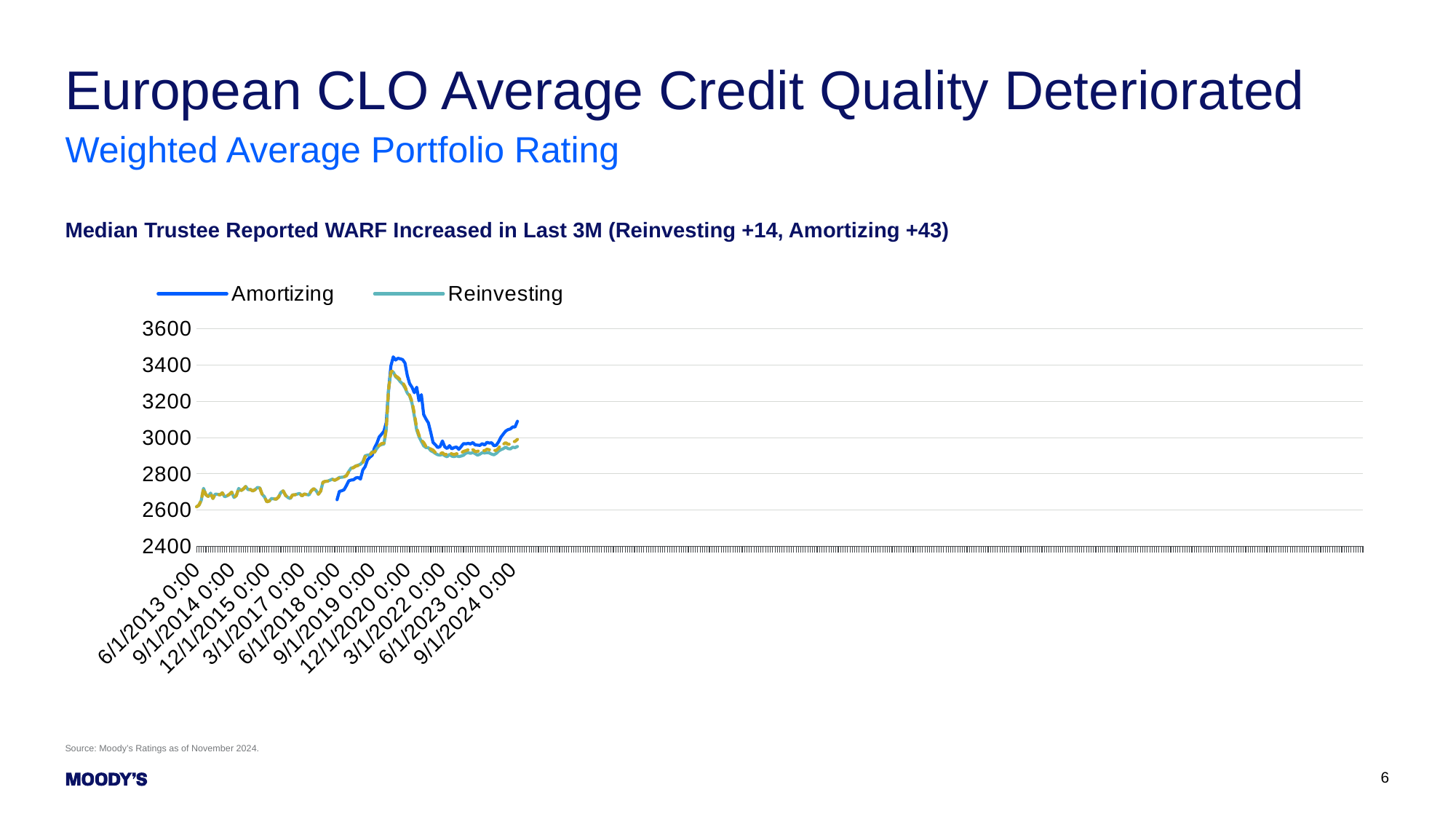

# European CLO Average Credit Quality Deteriorated
Weighted Average Portfolio Rating
Median Trustee Reported WARF Increased in Last 3M (Reinvesting +14, Amortizing +43)

### Chart

| Category | Amortizing | Reinvesting | All deals |
|---|---|---|---|
| 41426 | None | 2618.0 | 2618.0 |
| 41456 | None | 2626.0 | 2626.0 |
| 41487 | None | 2653.0 | 2653.0 |
| 41518 | None | 2719.5 | 2719.5 |
| 41548 | None | 2684.0 | 2684.0 |
| 41579 | None | 2675.0 | 2675.0 |
| 41609 | None | 2693.5 | 2693.5 |
| 41640 | None | 2663.5 | 2663.5 |
| 41671 | None | 2688.0 | 2688.0 |
| 41699 | None | 2686.5 | 2686.5 |
| 41730 | None | 2683.5 | 2683.5 |
| 41760 | None | 2695.0 | 2695.0 |
| 41791 | None | 2673.0 | 2673.0 |
| 41821 | None | 2678.0 | 2678.0 |
| 41852 | None | 2686.0 | 2686.0 |
| 41883 | None | 2698.37 | 2698.37 |
| 41913 | None | 2669.0 | 2669.0 |
| 41944 | None | 2680.0 | 2680.0 |
| 41974 | None | 2719.0 | 2719.0 |
| 42005 | None | 2707.5 | 2707.5 |
| 42036 | None | 2716.0 | 2716.0 |
| 42064 | None | 2730.0 | 2730.0 |
| 42095 | None | 2712.5 | 2712.5 |
| 42125 | None | 2713.5 | 2713.5 |
| 42156 | None | 2705.0 | 2705.0 |
| 42186 | None | 2712.5 | 2712.5 |
| 42217 | None | 2724.54 | 2724.54 |
| 42248 | None | 2722.5 | 2722.5 |
| 42278 | None | 2687.0 | 2687.0 |
| 42309 | None | 2673.0 | 2673.0 |
| 42339 | None | 2645.5 | 2645.5 |
| 42370 | None | 2649.0 | 2649.0 |
| 42401 | None | 2663.5 | 2663.5 |
| 42430 | None | 2661.5 | 2661.5 |
| 42461 | None | 2660.0 | 2660.0 |
| 42491 | None | 2671.0 | 2671.0 |
| 42522 | None | 2697.0 | 2697.0 |
| 42552 | None | 2705.5 | 2705.5 |
| 42583 | None | 2681.0 | 2681.0 |
| 42614 | None | 2669.5 | 2669.5 |
| 42644 | None | 2663.0 | 2663.0 |
| 42675 | None | 2683.0 | 2683.0 |
| 42705 | None | 2684.0 | 2684.0 |
| 42736 | None | 2688.0 | 2688.0 |
| 42767 | None | 2691.5 | 2691.5 |
| 42795 | None | 2678.0 | 2678.0 |
| 42826 | None | 2688.0 | 2688.0 |
| 42856 | None | 2685.5 | 2685.5 |
| 42887 | None | 2683.0 | 2683.0 |
| 42917 | None | 2706.0 | 2706.0 |
| 42948 | None | 2717.5 | 2717.5 |
| 42979 | None | 2708.5 | 2708.5 |
| 43009 | None | 2687.0 | 2687.0 |
| 43040 | None | 2704.0 | 2704.0 |
| 43070 | None | 2754.0 | 2754.0 |
| 43101 | None | 2758.0 | 2758.0 |
| 43132 | None | 2759.5 | 2759.5 |
| 43160 | None | 2765.0 | 2765.0 |
| 43191 | None | 2770.5 | 2770.5 |
| 43221 | None | 2764.0 | 2764.0 |
| 43252 | 2657.0 | 2771.0 | 2770.5 |
| 43282 | 2703.0 | 2780.0 | 2778.0 |
| 43313 | 2706.0 | 2781.0 | 2780.5 |
| 43344 | 2712.0 | 2783.0 | 2783.0 |
| 43374 | 2735.0 | 2791.0 | 2789.0 |
| 43405 | 2761.0 | 2813.0 | 2811.5 |
| 43436 | 2765.5 | 2831.5 | 2829.0 |
| 43466 | 2766.5 | 2835.0 | 2834.0 |
| 43498 | 2777.0 | 2843.5 | 2842.5 |
| 43526 | 2779.5 | 2847.5 | 2846.0 |
| 43556 | 2771.0 | 2853.0 | 2853.0 |
| 43586 | 2821.0 | 2866.0 | 2861.0 |
| 43617 | 2840.0 | 2900.0 | 2895.5 |
| 43647 | 2877.0 | 2903.0 | 2901.5 |
| 43678 | 2891.5 | 2905.0 | 2904.0 |
| 43709 | 2902.0 | 2922.0 | 2918.0 |
| 43739 | 2944.0 | 2918.5 | 2920.0 |
| 43770 | 2968.0 | 2940.5 | 2943.0 |
| 43800 | 3004.0 | 2956.0 | 2957.0 |
| 43831 | 3018.5 | 2962.0 | 2967.0 |
| 43862 | 3035.0 | 2964.0 | 2969.5 |
| 43891 | 3082.5 | 3043.5 | 3046.5 |
| 43922 | 3262.0 | 3269.0 | 3268.0 |
| 43952 | 3396.0 | 3362.0 | 3364.5 |
| 43983 | 3445.5 | 3362.0 | 3369.0 |
| 44013 | 3428.0 | 3336.0 | 3340.5 |
| 44044 | 3438.0 | 3325.0 | 3332.0 |
| 44075 | 3435.0 | 3309.0 | 3319.0 |
| 44105 | 3430.5 | 3296.0 | 3305.0 |
| 44136 | 3412.0 | 3275.0 | 3282.0 |
| 44166 | 3342.5 | 3246.0 | 3249.5 |
| 44197 | 3298.0 | 3230.0 | 3234.0 |
| 44228 | 3278.0 | 3190.0 | 3200.0 |
| 44256 | 3248.0 | 3119.5 | 3134.0 |
| 44287 | 3278.0 | 3042.0 | 3054.0 |
| 44317 | 3203.0 | 3005.0 | 3014.0 |
| 44348 | 3237.0 | 2979.0 | 2986.0 |
| 44378 | 3127.0 | 2954.5 | 2973.0 |
| 44409 | 3102.0 | 2944.5 | 2950.5 |
| 44440 | 3081.0 | 2944.5 | 2953.0 |
| 44470 | 3029.0 | 2928.0 | 2937.0 |
| 44501 | 2973.0 | 2921.5 | 2931.0 |
| 44531 | 2960.5 | 2912.0 | 2917.0 |
| 44562 | 2945.0 | 2905.5 | 2912.0 |
| 44593 | 2950.5 | 2903.0 | 2911.0 |
| 44621 | 2981.5 | 2908.5 | 2916.5 |
| 44652 | 2949.0 | 2900.0 | 2905.5 |
| 44682 | 2939.5 | 2894.0 | 2909.0 |
| 44713 | 2955.5 | 2908.0 | 2918.5 |
| 44743 | 2938.0 | 2897.5 | 2910.0 |
| 44774 | 2945.0 | 2895.0 | 2906.0 |
| 44805 | 2948.0 | 2899.5 | 2911.0 |
| 44835 | 2935.0 | 2895.0 | 2907.0 |
| 44866 | 2950.5 | 2898.0 | 2915.5 |
| 44896 | 2967.0 | 2902.5 | 2924.0 |
| 44927 | 2965.5 | 2914.0 | 2928.0 |
| 44958 | 2968.0 | 2917.0 | 2933.0 |
| 44986 | 2965.0 | 2913.0 | 2924.0 |
| 45017 | 2972.5 | 2918.0 | 2934.0 |
| 45047 | 2959.5 | 2911.0 | 2923.0 |
| 45078 | 2958.5 | 2903.0 | 2924.0 |
| 45108 | 2957.0 | 2908.5 | 2931.0 |
| 45139 | 2966.5 | 2917.0 | 2931.5 |
| 45170 | 2959.0 | 2915.0 | 2927.0 |
| 45200 | 2973.5 | 2917.0 | 2936.0 |
| 45231 | 2970.0 | 2915.5 | 2933.0 |
| 45261 | 2971.5 | 2908.5 | 2938.0 |
| 45292 | 2955.0 | 2905.0 | 2929.5 |
| 45323 | 2958.0 | 2913.0 | 2929.5 |
| 45352 | 2977.5 | 2926.0 | 2942.0 |
| 45383 | 3003.0 | 2933.5 | 2963.0 |
| 45413 | 3020.0 | 2939.0 | 2963.5 |
| 45444 | 3036.0 | 2948.0 | 2972.0 |
| 45474 | 3044.0 | 2939.0 | 2963.0 |
| 45505 | 3047.5 | 2937.5 | 2964.0 |
| 45536 | 3059.0 | 2947.0 | 2976.0 |
| 45566 | 3058.5 | 2944.5 | 2979.0 |
| 45597 | 3090.0 | 2951.0 | 2990.0 |
|  | None | None | None |
|  | None | None | None |
|  | None | None | None |
|  | None | None | None |
|  | None | None | None |
|  | None | None | None |
|  | None | None | None |
|  | None | None | None |
|  | None | None | None |
|  | None | None | None |
|  | None | None | None |
|  | None | None | None |
|  | None | None | None |
|  | None | None | None |
|  | None | None | None |
|  | None | None | None |
|  | None | None | None |
|  | None | None | None |
|  | None | None | None |
|  | None | None | None |
|  | None | None | None |
|  | None | None | None |
|  | None | None | None |
|  | None | None | None |
|  | None | None | None |
|  | None | None | None |
|  | None | None | None |
|  | None | None | None |
|  | None | None | None |
|  | None | None | None |
|  | None | None | None |
|  | None | None | None |
|  | None | None | None |
|  | None | None | None |
|  | None | None | None |
|  | None | None | None |
|  | None | None | None |
|  | None | None | None |
|  | None | None | None |
|  | None | None | None |
|  | None | None | None |
|  | None | None | None |
|  | None | None | None |
|  | None | None | None |
|  | None | None | None |
|  | None | None | None |
|  | None | None | None |
|  | None | None | None |
|  | None | None | None |
|  | None | None | None |
|  | None | None | None |
|  | None | None | None |
|  | None | None | None |
|  | None | None | None |
|  | None | None | None |
|  | None | None | None |
|  | None | None | None |
|  | None | None | None |
|  | None | None | None |
|  | None | None | None |
|  | None | None | None |
|  | None | None | None |
|  | None | None | None |
|  | None | None | None |
|  | None | None | None |
|  | None | None | None |
|  | None | None | None |
|  | None | None | None |
|  | None | None | None |
|  | None | None | None |
|  | None | None | None |
|  | None | None | None |
|  | None | None | None |
|  | None | None | None |
|  | None | None | None |
|  | None | None | None |
|  | None | None | None |
|  | None | None | None |
|  | None | None | None |
|  | None | None | None |
|  | None | None | None |
|  | None | None | None |
|  | None | None | None |
|  | None | None | None |
|  | None | None | None |
|  | None | None | None |
|  | None | None | None |
|  | None | None | None |
|  | None | None | None |
|  | None | None | None |
|  | None | None | None |
|  | None | None | None |
|  | None | None | None |
|  | None | None | None |
|  | None | None | None |
|  | None | None | None |
|  | None | None | None |
|  | None | None | None |
|  | None | None | None |
|  | None | None | None |
|  | None | None | None |
|  | None | None | None |
|  | None | None | None |
|  | None | None | None |
|  | None | None | None |
|  | None | None | None |
|  | None | None | None |
|  | None | None | None |
|  | None | None | None |
|  | None | None | None |
|  | None | None | None |
|  | None | None | None |
|  | None | None | None |
|  | None | None | None |
|  | None | None | None |
|  | None | None | None |
|  | None | None | None |
|  | None | None | None |
|  | None | None | None |
|  | None | None | None |
|  | None | None | None |
|  | None | None | None |
|  | None | None | None |
|  | None | None | None |
|  | None | None | None |
|  | None | None | None |
|  | None | None | None |
|  | None | None | None |
|  | None | None | None |
|  | None | None | None |
|  | None | None | None |
|  | None | None | None |
|  | None | None | None |
|  | None | None | None |
|  | None | None | None |
|  | None | None | None |
|  | None | None | None |
|  | None | None | None |
|  | None | None | None |
|  | None | None | None |
|  | None | None | None |
|  | None | None | None |
|  | None | None | None |
|  | None | None | None |
|  | None | None | None |
|  | None | None | None |
|  | None | None | None |
|  | None | None | None |
|  | None | None | None |
|  | None | None | None |
|  | None | None | None |
|  | None | None | None |
|  | None | None | None |
|  | None | None | None |
|  | None | None | None |
|  | None | None | None |
|  | None | None | None |
|  | None | None | None |
|  | None | None | None |
|  | None | None | None |
|  | None | None | None |
|  | None | None | None |
|  | None | None | None |
|  | None | None | None |
|  | None | None | None |
|  | None | None | None |
|  | None | None | None |
|  | None | None | None |
|  | None | None | None |
|  | None | None | None |
|  | None | None | None |
|  | None | None | None |
|  | None | None | None |
|  | None | None | None |
|  | None | None | None |
|  | None | None | None |
|  | None | None | None |
|  | None | None | None |
|  | None | None | None |
|  | None | None | None |
|  | None | None | None |
|  | None | None | None |
|  | None | None | None |
|  | None | None | None |
|  | None | None | None |
|  | None | None | None |
|  | None | None | None |
|  | None | None | None |
|  | None | None | None |
|  | None | None | None |
|  | None | None | None |
|  | None | None | None |
|  | None | None | None |
|  | None | None | None |
|  | None | None | None |
|  | None | None | None |
|  | None | None | None |
|  | None | None | None |
|  | None | None | None |
|  | None | None | None |
|  | None | None | None |
|  | None | None | None |
|  | None | None | None |
|  | None | None | None |
|  | None | None | None |
|  | None | None | None |
|  | None | None | None |
|  | None | None | None |
|  | None | None | None |
|  | None | None | None |
|  | None | None | None |
|  | None | None | None |
|  | None | None | None |
|  | None | None | None |
|  | None | None | None |
|  | None | None | None |
|  | None | None | None |
|  | None | None | None |
|  | None | None | None |
|  | None | None | None |
|  | None | None | None |
|  | None | None | None |
|  | None | None | None |
|  | None | None | None |
|  | None | None | None |
|  | None | None | None |
|  | None | None | None |
|  | None | None | None |
|  | None | None | None |
|  | None | None | None |
|  | None | None | None |
|  | None | None | None |
|  | None | None | None |
|  | None | None | None |
|  | None | None | None |
|  | None | None | None |
|  | None | None | None |
|  | None | None | None |
|  | None | None | None |
|  | None | None | None |
|  | None | None | None |
|  | None | None | None |
|  | None | None | None |
|  | None | None | None |
|  | None | None | None |
|  | None | None | None |
|  | None | None | None |
|  | None | None | None |
|  | None | None | None |
|  | None | None | None |
|  | None | None | None |
|  | None | None | None |
|  | None | None | None |
|  | None | None | None |
|  | None | None | None |
|  | None | None | None |
|  | None | None | None |
|  | None | None | None |
|  | None | None | None |
|  | None | None | None |
|  | None | None | None |
|  | None | None | None |
|  | None | None | None |
|  | None | None | None |
|  | None | None | None |
|  | None | None | None |
|  | None | None | None |
|  | None | None | None |
|  | None | None | None |
|  | None | None | None |
|  | None | None | None |
|  | None | None | None |
|  | None | None | None |
|  | None | None | None |
|  | None | None | None |
|  | None | None | None |
|  | None | None | None |
|  | None | None | None |
|  | None | None | None |
|  | None | None | None |
|  | None | None | None |
|  | None | None | None |
|  | None | None | None |
|  | None | None | None |
|  | None | None | None |
|  | None | None | None |
|  | None | None | None |
|  | None | None | None |
|  | None | None | None |
|  | None | None | None |
|  | None | None | None |
|  | None | None | None |
|  | None | None | None |
|  | None | None | None |
|  | None | None | None |
|  | None | None | None |
|  | None | None | None |
|  | None | None | None |
|  | None | None | None |
|  | None | None | None |
|  | None | None | None |
|  | None | None | None |
|  | None | None | None |
|  | None | None | None |
|  | None | None | None |
|  | None | None | None |
|  | None | None | None |
|  | None | None | None |
|  | None | None | None |
|  | None | None | None |
|  | None | None | None |
|  | None | None | None |
|  | None | None | None |
|  | None | None | None |
|  | None | None | None |
|  | None | None | None |
|  | None | None | None |
|  | None | None | None |
|  | None | None | None |
|  | None | None | None |
|  | None | None | None |
|  | None | None | None |
|  | None | None | None |
|  | None | None | None |
|  | None | None | None |
|  | None | None | None |
|  | None | None | None |
|  | None | None | None |
|  | None | None | None |
|  | None | None | None |
|  | None | None | None |
|  | None | None | None |
|  | None | None | None |
|  | None | None | None |
|  | None | None | None |
|  | None | None | None |
|  | None | None | None |
|  | None | None | None |
|  | None | None | None |
|  | None | None | None |
|  | None | None | None |
|  | None | None | None |
|  | None | None | None |
|  | None | None | None |
|  | None | None | None |
|  | None | None | None |
|  | None | None | None |
|  | None | None | None |
|  | None | None | None |
|  | None | None | None |
|  | None | None | None |
|  | None | None | None |
|  | None | None | None |
|  | None | None | None |
|  | None | None | None |
|  | None | None | None |
|  | None | None | None |
|  | None | None | None |
|  | None | None | None |
|  | None | None | None |
|  | None | None | None |
Source: Moody’s Ratings as of November 2024.
6